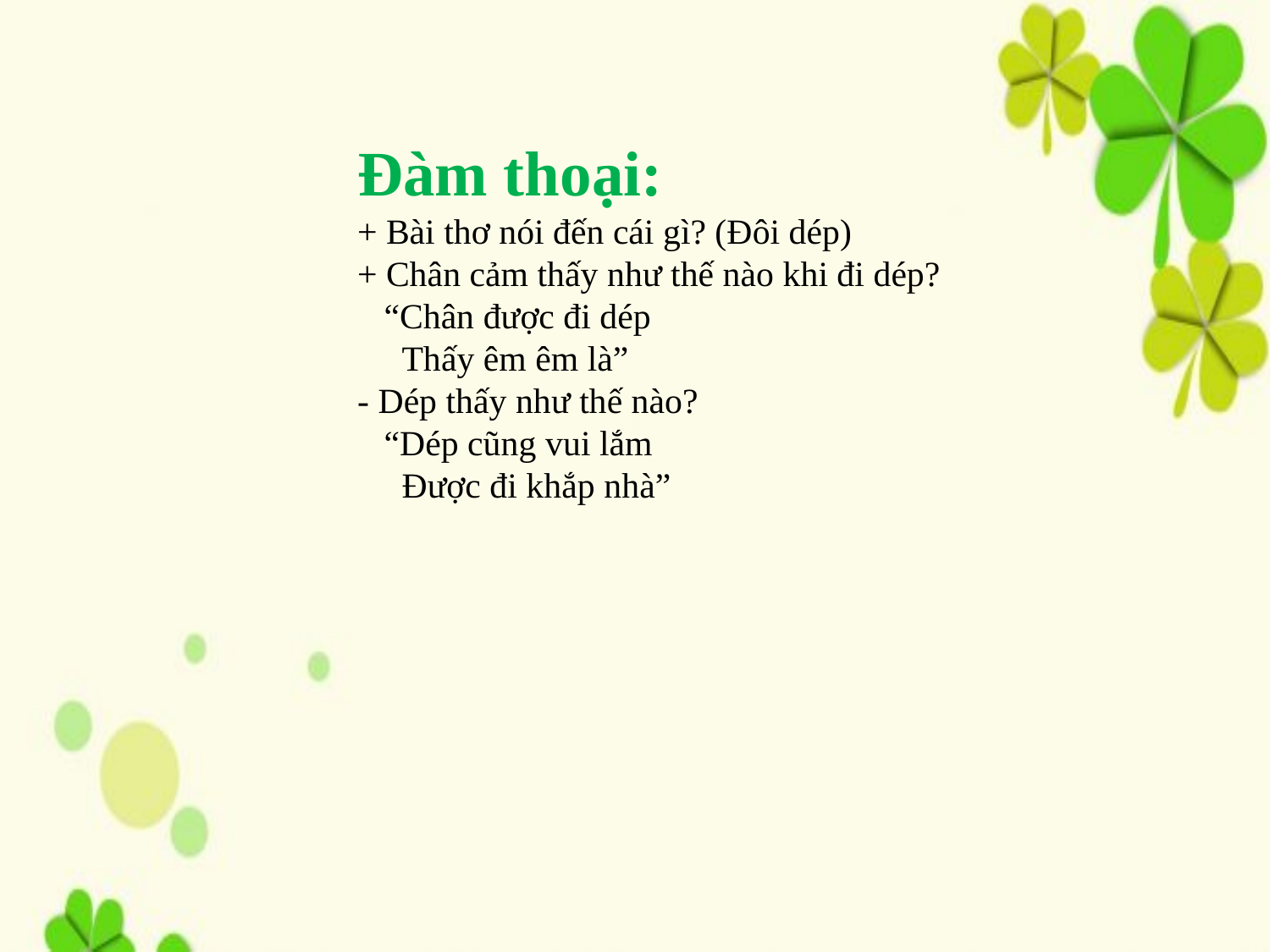

Đàm thoại:
+ Bài thơ nói đến cái gì? (Đôi dép)
+ Chân cảm thấy như thế nào khi đi dép?
   “Chân được đi dép
     Thấy êm êm là”
- Dép thấy như thế nào?
   “Dép cũng vui lắm
     Được đi khắp nhà”